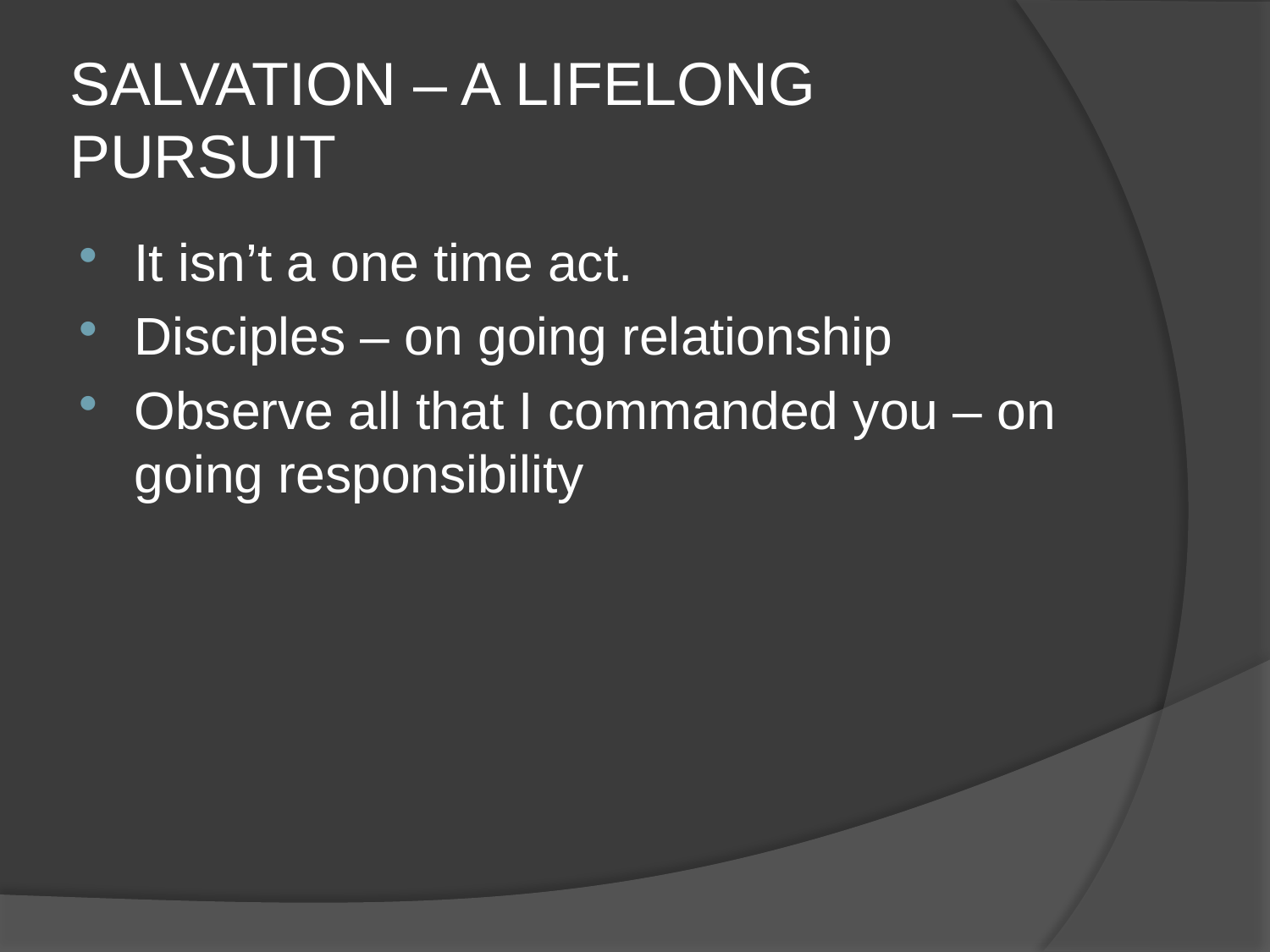

# SALVATION – A LIFELONG PURSUIT
It isn’t a one time act.
Disciples – on going relationship
Observe all that I commanded you – on going responsibility